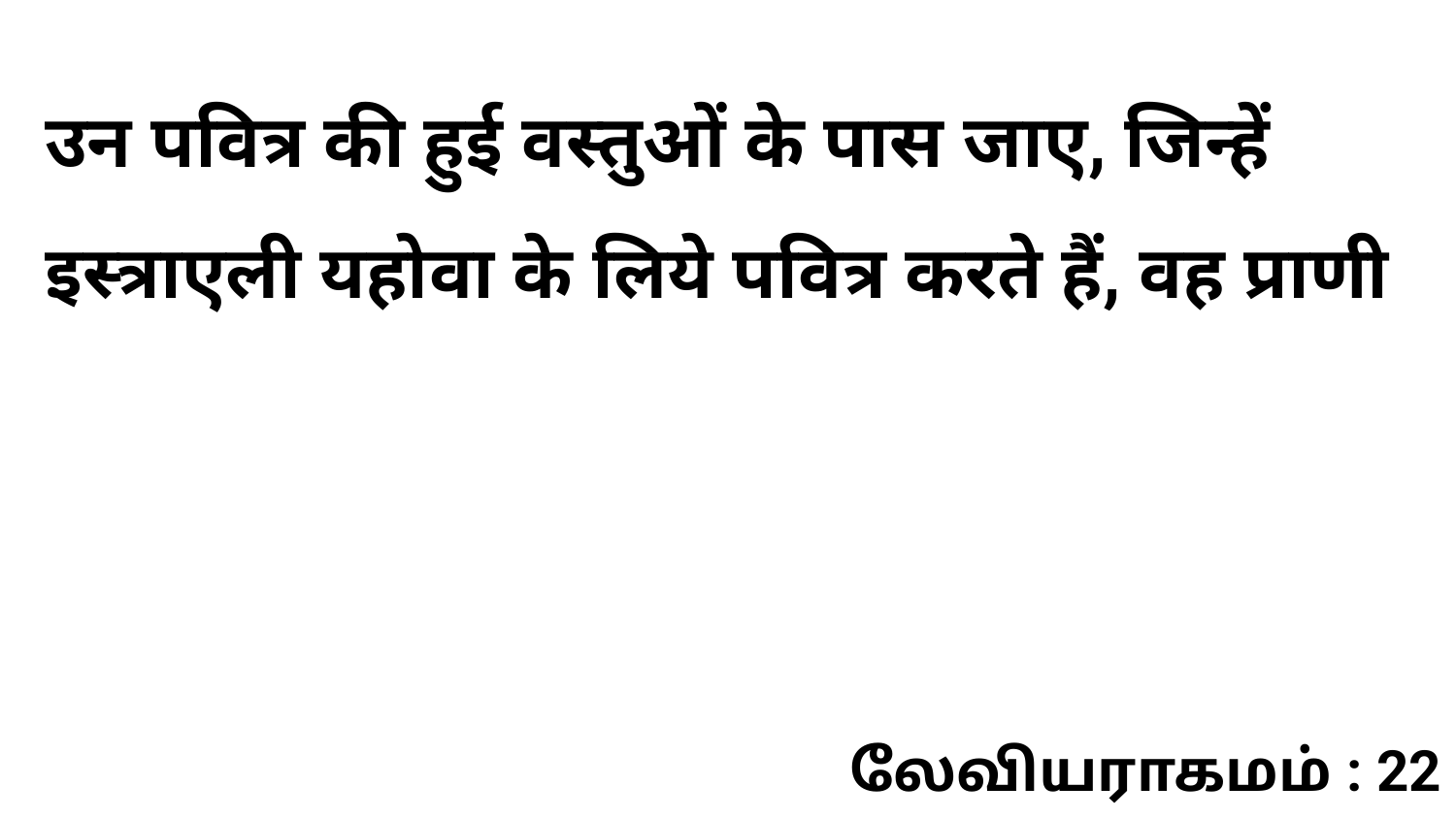

उन पवित्र की हुई वस्तुओं के पास जाए, जिन्हें इस्त्राएली यहोवा के लिये पवित्र करते हैं, वह प्राणी
லேவியராகமம் : 22